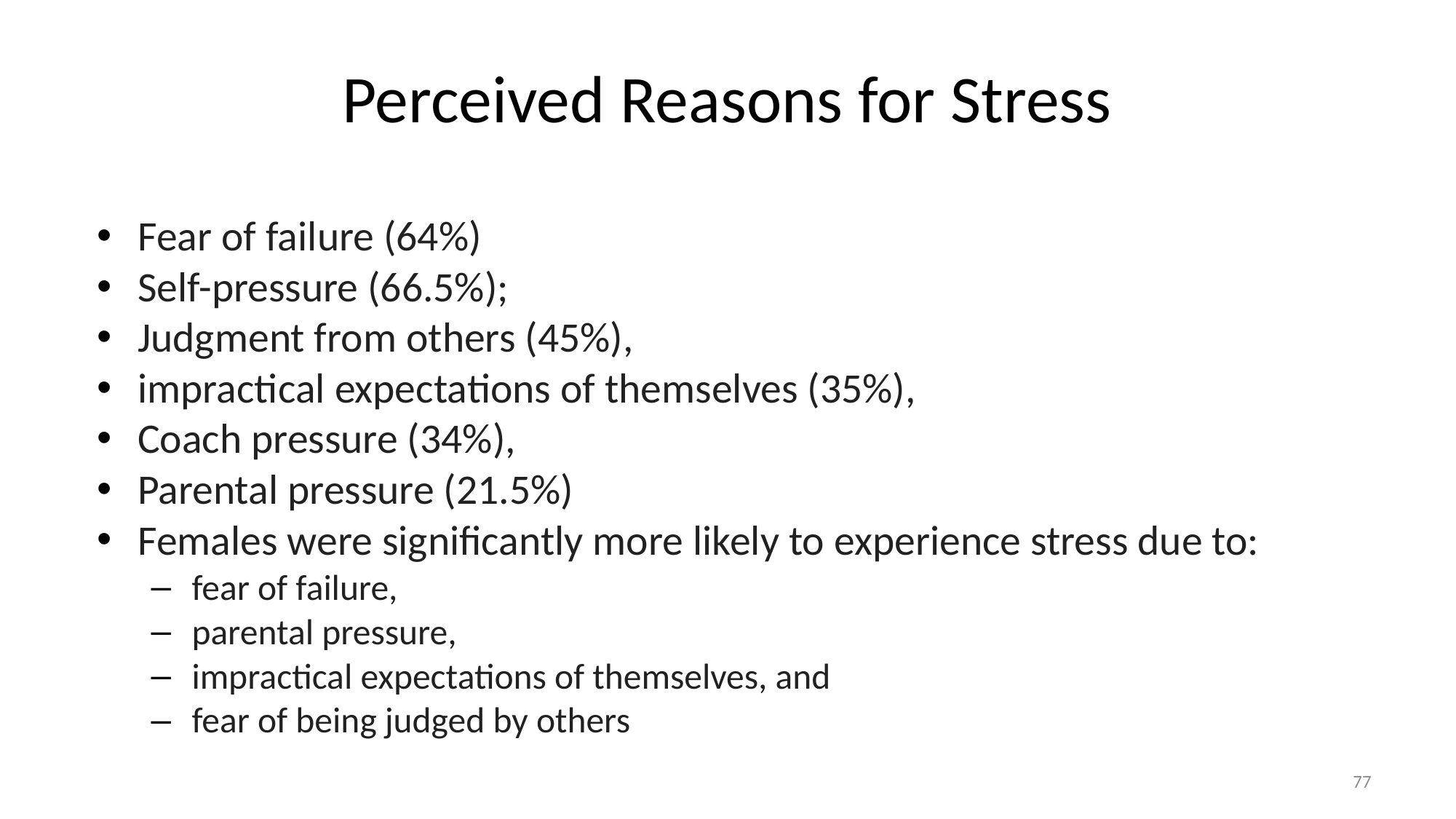

# Perceived Reasons for Stress
Fear of failure (64%)
Self-pressure (66.5%);
Judgment from others (45%),
impractical expectations of themselves (35%),
Coach pressure (34%),
Parental pressure (21.5%)
Females were significantly more likely to experience stress due to:
fear of failure,
parental pressure,
impractical expectations of themselves, and
fear of being judged by others
77